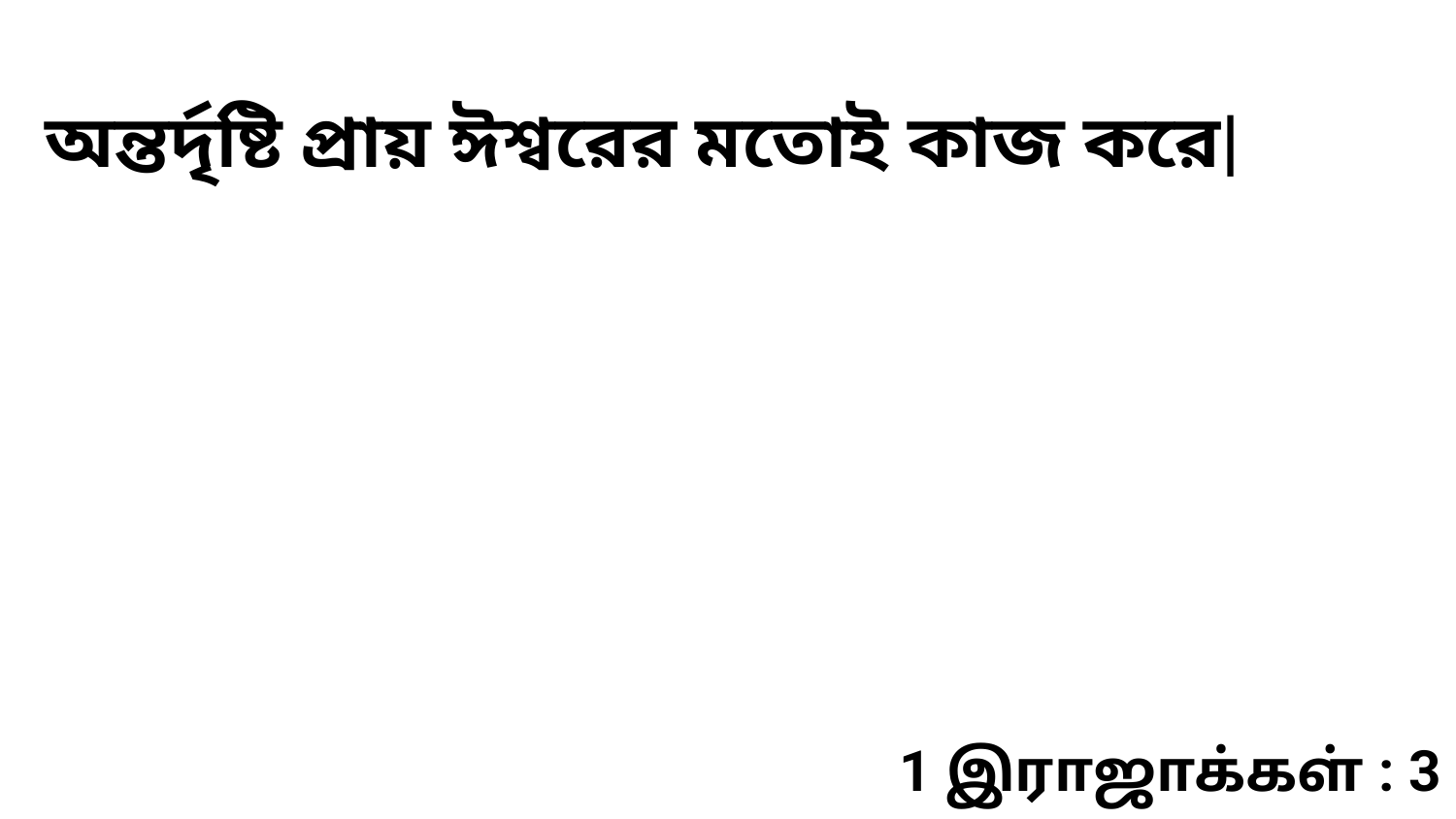

অন্তর্দৃষ্টি প্রায় ঈশ্বরের মতোই কাজ করে|
1 இராஜாக்கள் : 3